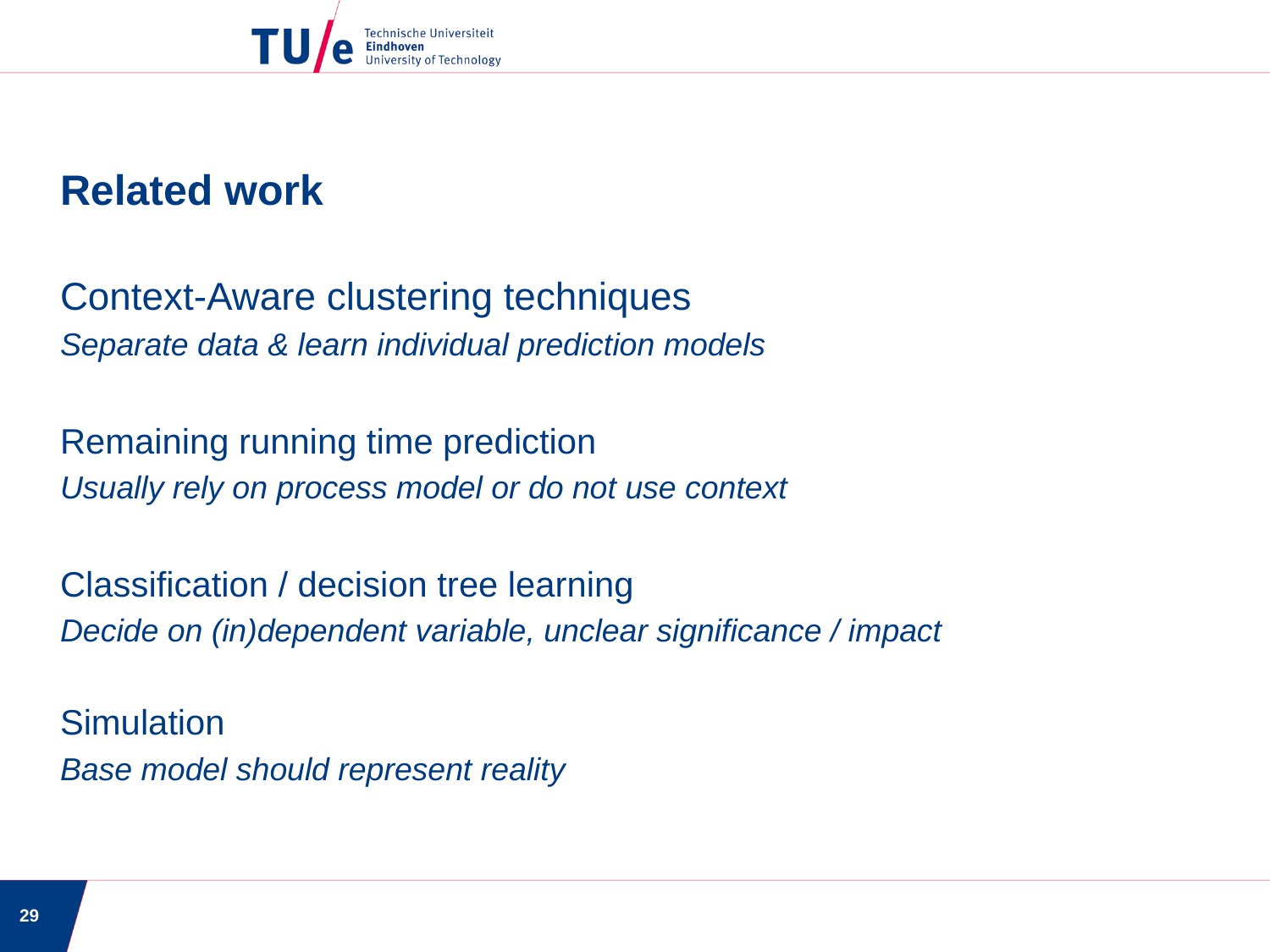

Related work

Context-Aware clustering techniques
Separate data & learn individual prediction models

Remaining running time prediction
Usually rely on process model or do not use context

Classification / decision tree learning
Decide on (in)dependent variable, unclear significance / impact

Simulation
Base model should represent reality
29